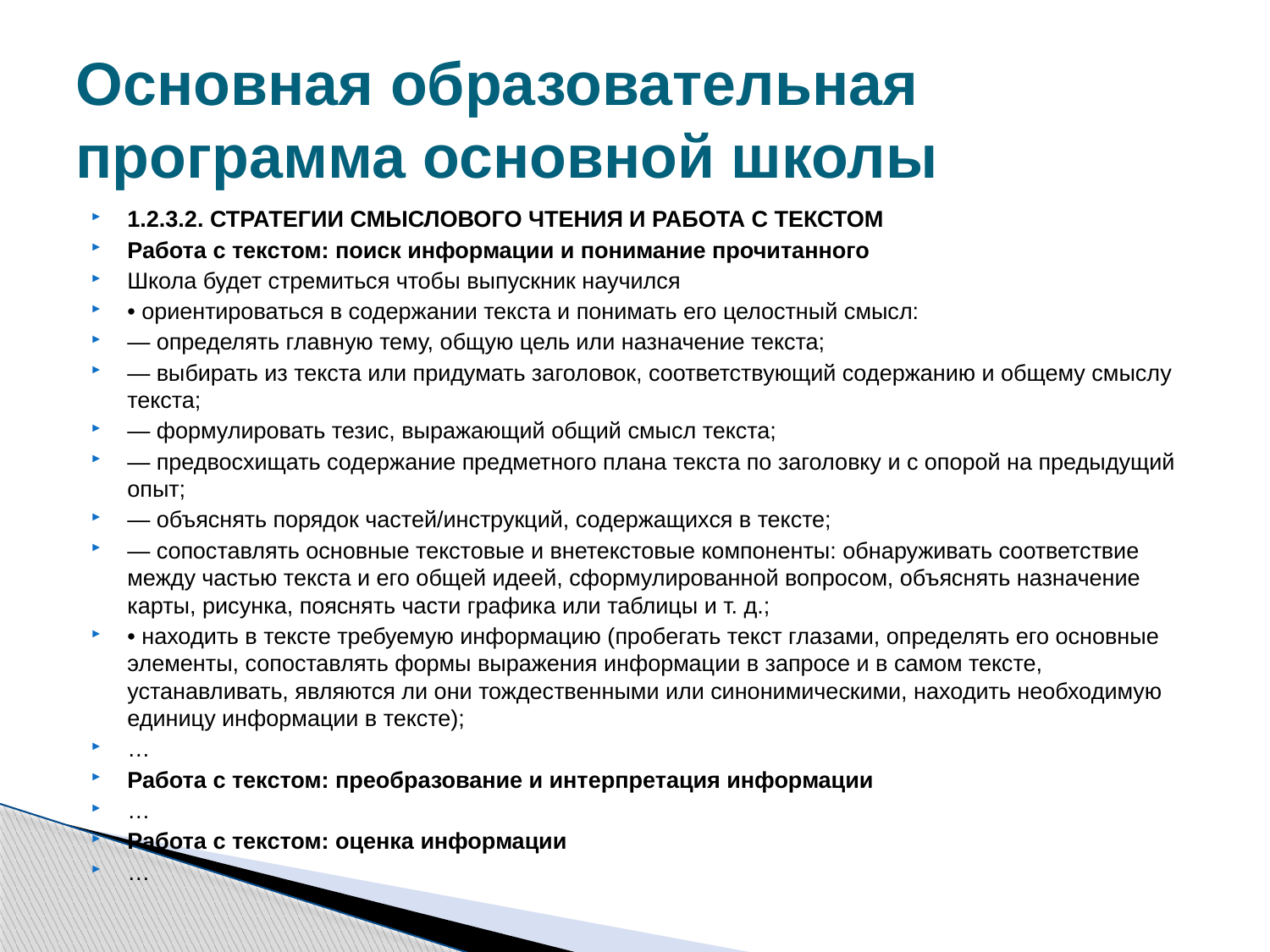

# Основная образовательная программа основной школы
1.2.3.2. СТРАТЕГИИ СМЫСЛОВОГО ЧТЕНИЯ И РАБОТА С ТЕКСТОМ
Работа с текстом: поиск информации и понимание прочитанного
Школа будет стремиться чтобы выпускник научился
• ориентироваться в содержании текста и понимать его целостный смысл:
— определять главную тему, общую цель или назначение текста;
— выбирать из текста или придумать заголовок, соответствующий содержанию и общему смыслу текста;
— формулировать тезис, выражающий общий смысл текста;
— предвосхищать содержание предметного плана текста по заголовку и с опорой на предыдущий опыт;
— объяснять порядок частей/инструкций, содержащихся в тексте;
— сопоставлять основные текстовые и внетекстовые компоненты: обнаруживать соответствие между частью текста и его общей идеей, сформулированной вопросом, объяснять назначение карты, рисунка, пояснять части графика или таблицы и т. д.;
• находить в тексте требуемую информацию (пробегать текст глазами, определять его основные элементы, сопоставлять формы выражения информации в запросе и в самом тексте, устанавливать, являются ли они тождественными или синонимическими, находить необходимую единицу информации в тексте);
…
Работа с текстом: преобразование и интерпретация информации
…
Работа с текстом: оценка информации
…